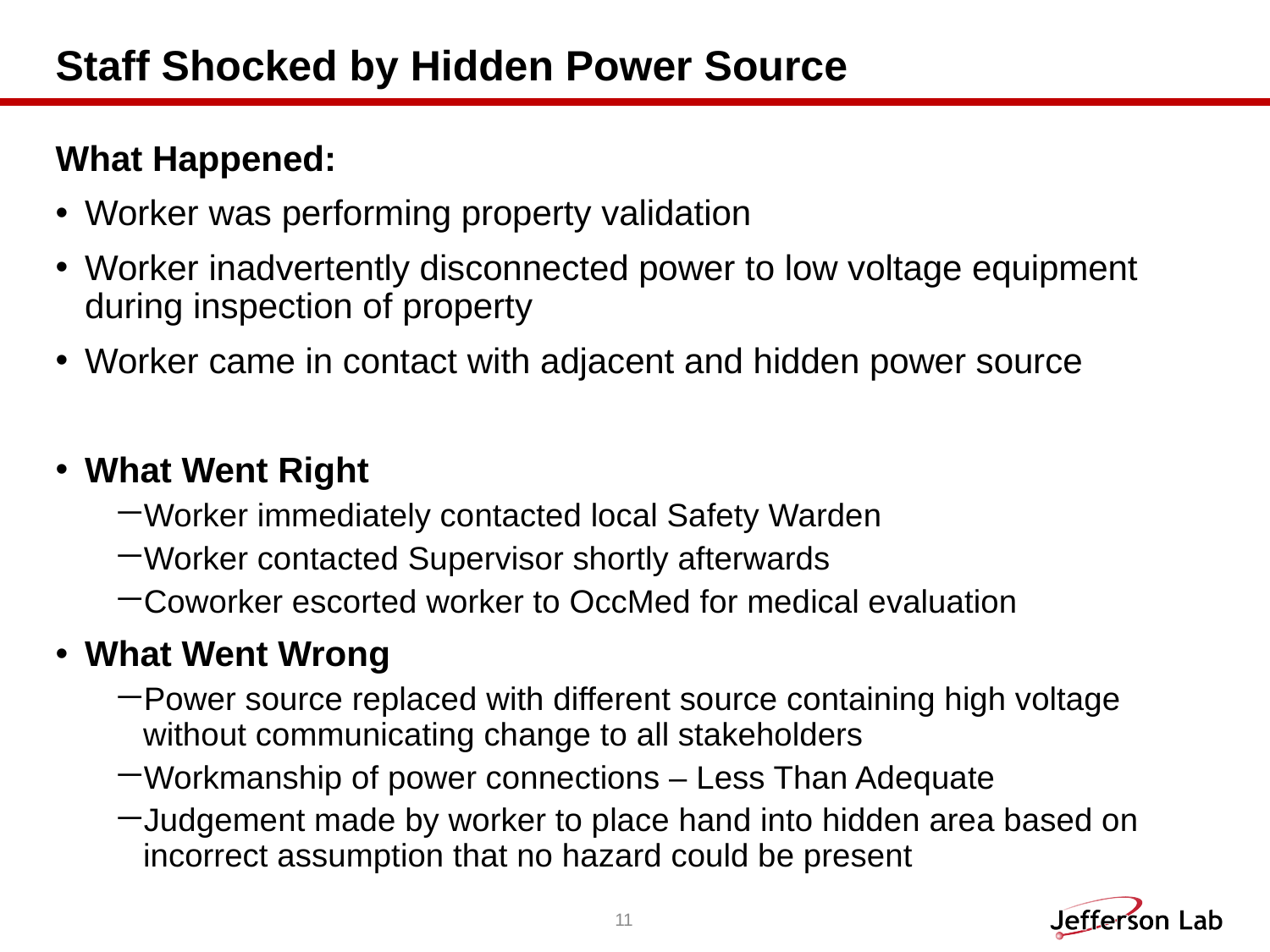

# Staff Shocked by Hidden Power Source
What Happened:
Worker was performing property validation
Worker inadvertently disconnected power to low voltage equipment during inspection of property
Worker came in contact with adjacent and hidden power source

What Went Right
Worker immediately contacted local Safety Warden
Worker contacted Supervisor shortly afterwards
Coworker escorted worker to OccMed for medical evaluation
What Went Wrong
Power source replaced with different source containing high voltage without communicating change to all stakeholders
Workmanship of power connections – Less Than Adequate
Judgement made by worker to place hand into hidden area based on incorrect assumption that no hazard could be present

11